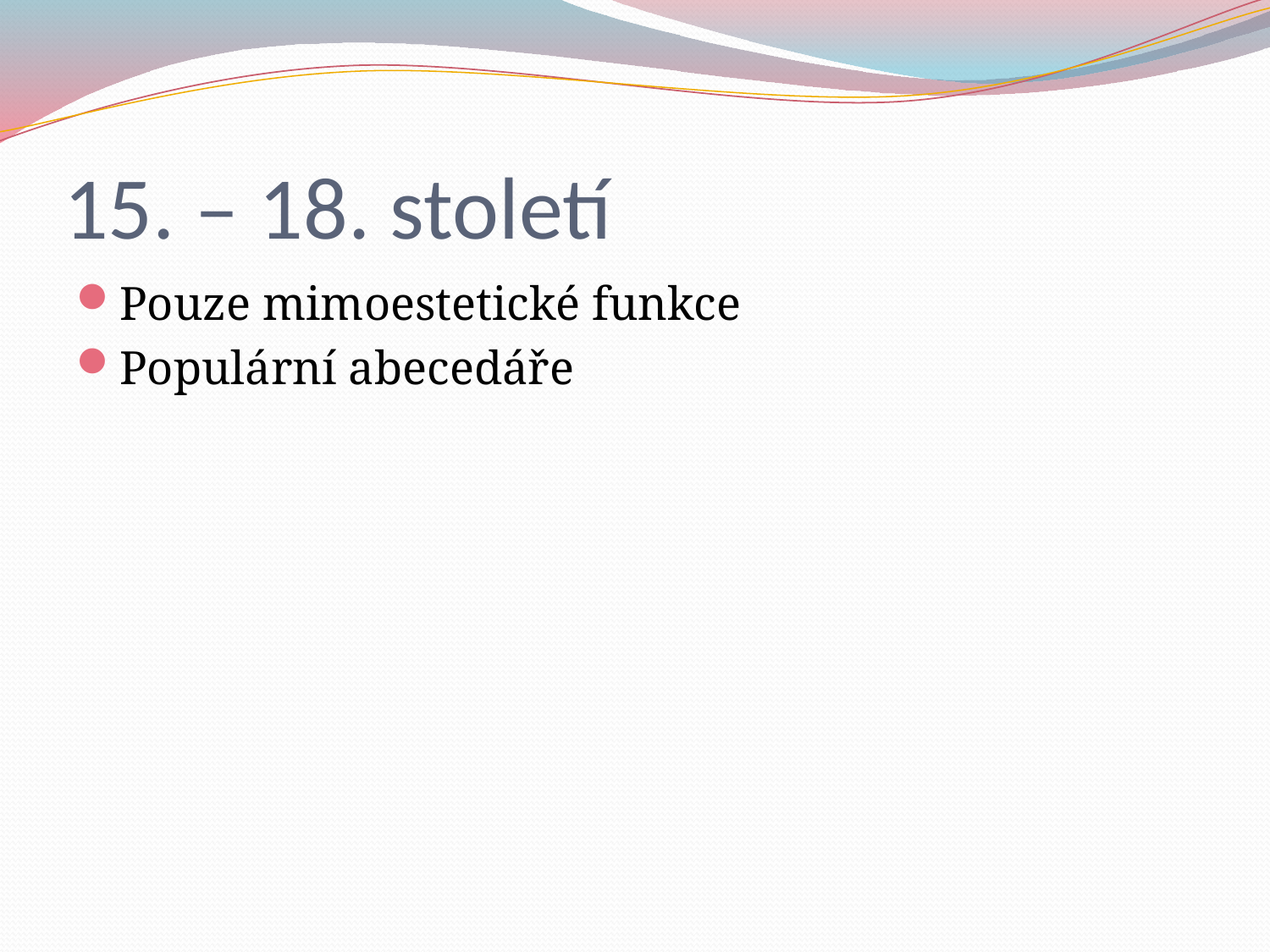

# 15. – 18. století
Pouze mimoestetické funkce
Populární abecedáře